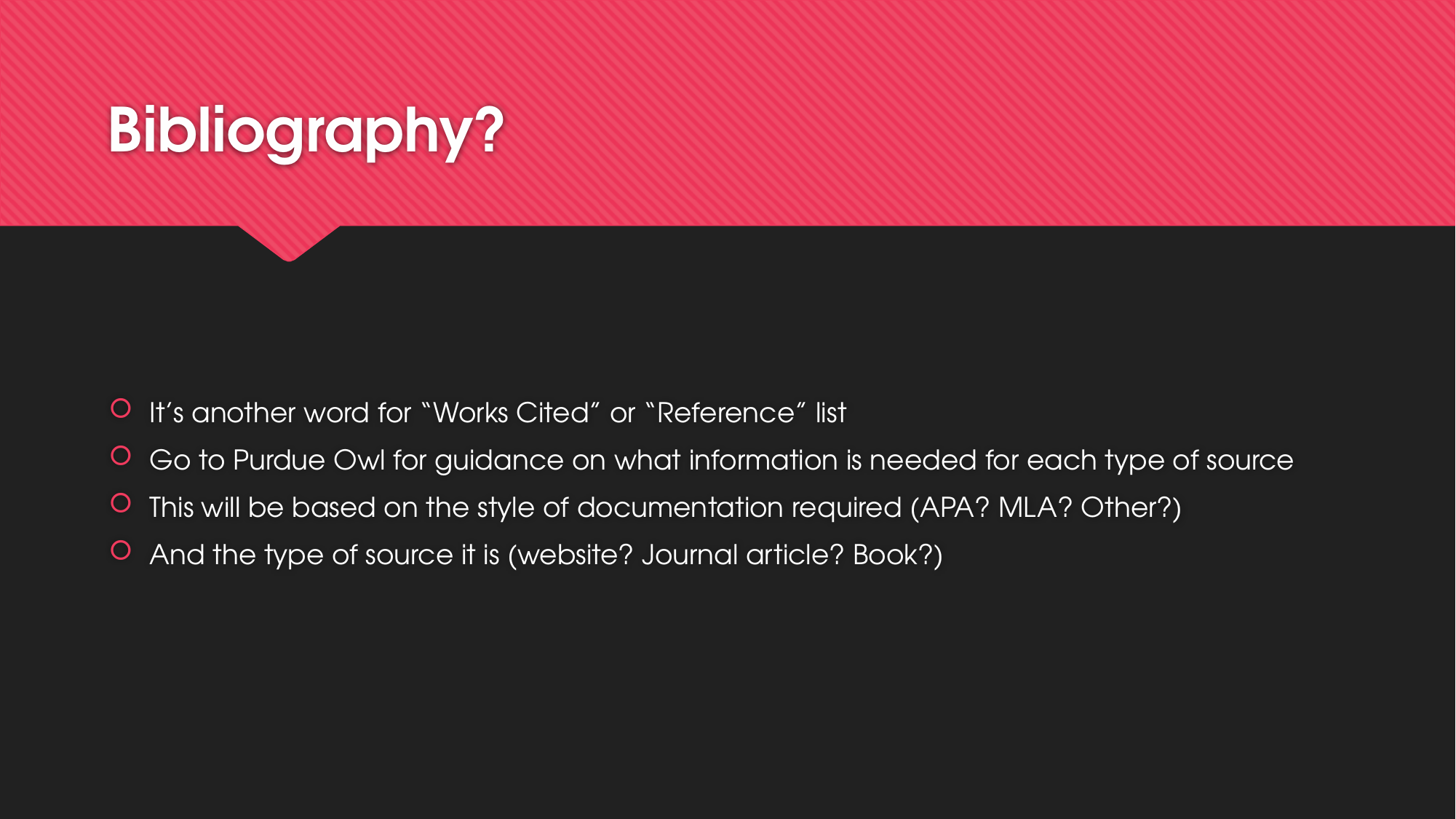

# Bibliography?
It’s another word for “Works Cited” or “Reference” list
Go to Purdue Owl for guidance on what information is needed for each type of source
This will be based on the style of documentation required (APA? MLA? Other?)
And the type of source it is (website? Journal article? Book?)